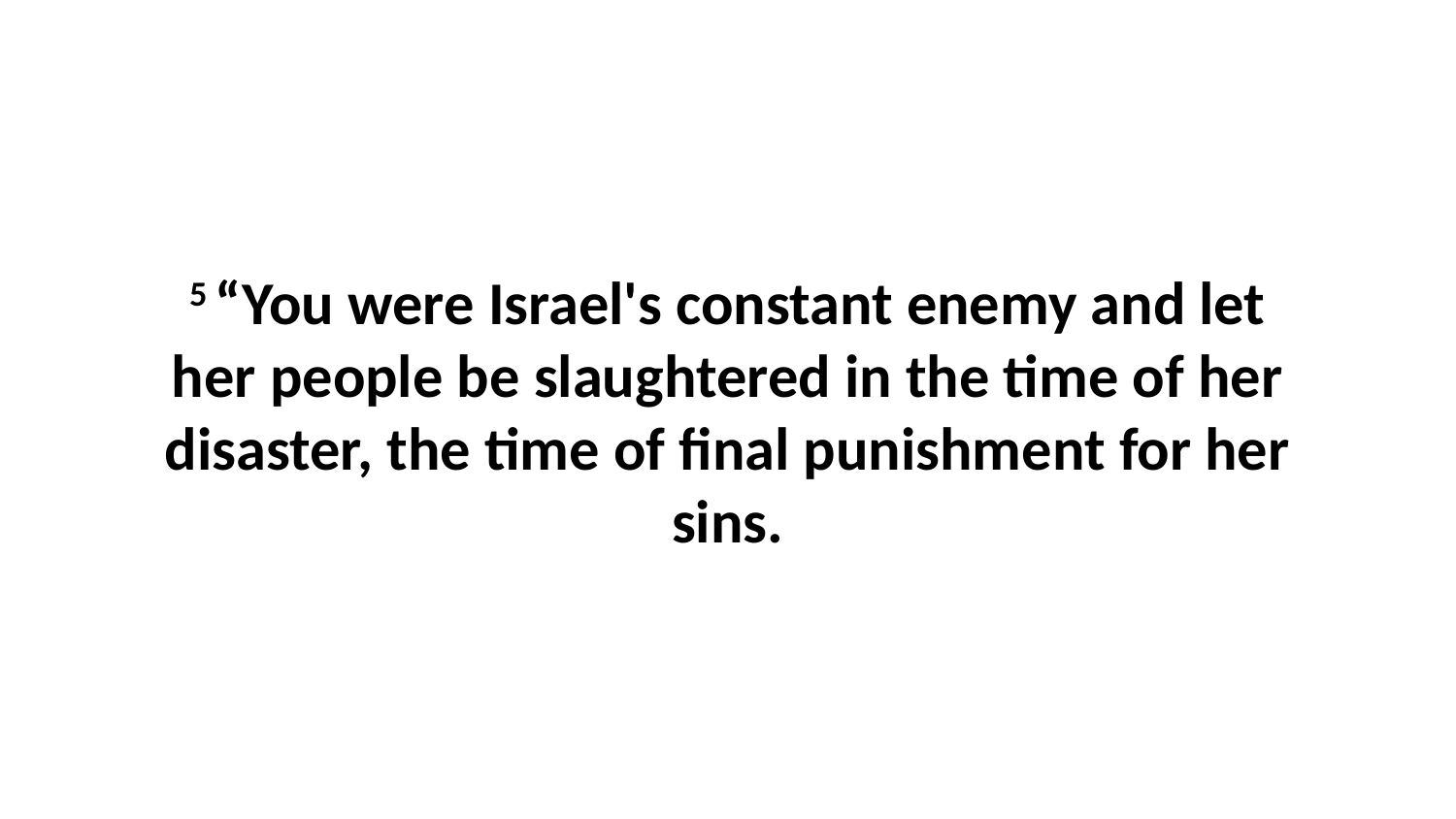

5 “You were Israel's constant enemy and let her people be slaughtered in the time of her disaster, the time of final punishment for her sins.